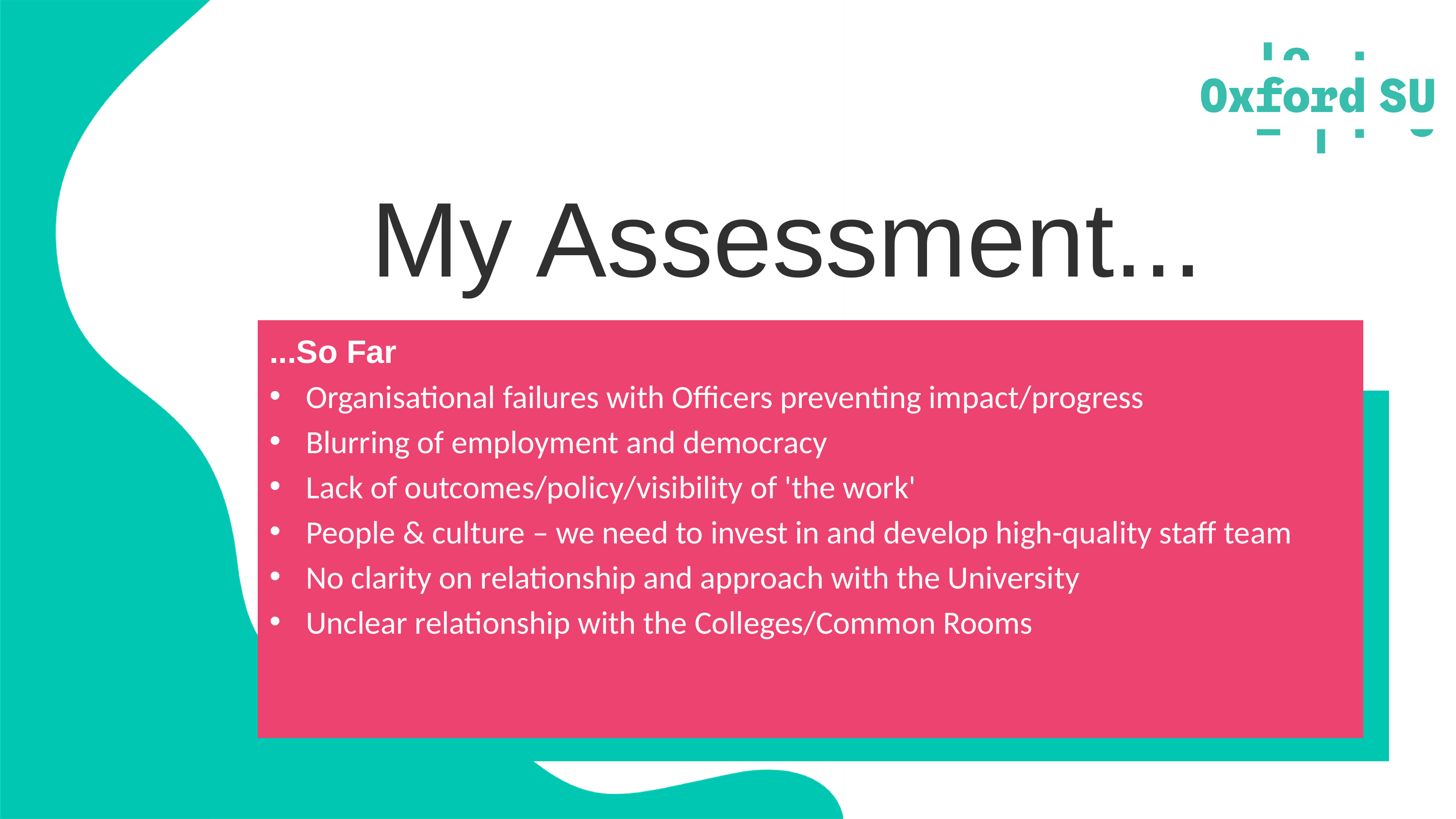

My Assessment...

...So Far
Organisational failures with Officers preventing impact/progress
Blurring of employment and democracy
Lack of outcomes/policy/visibility of 'the work'
People & culture – we need to invest in and develop high-quality staff team
No clarity on relationship and approach with the University
Unclear relationship with the Colleges/Common Rooms